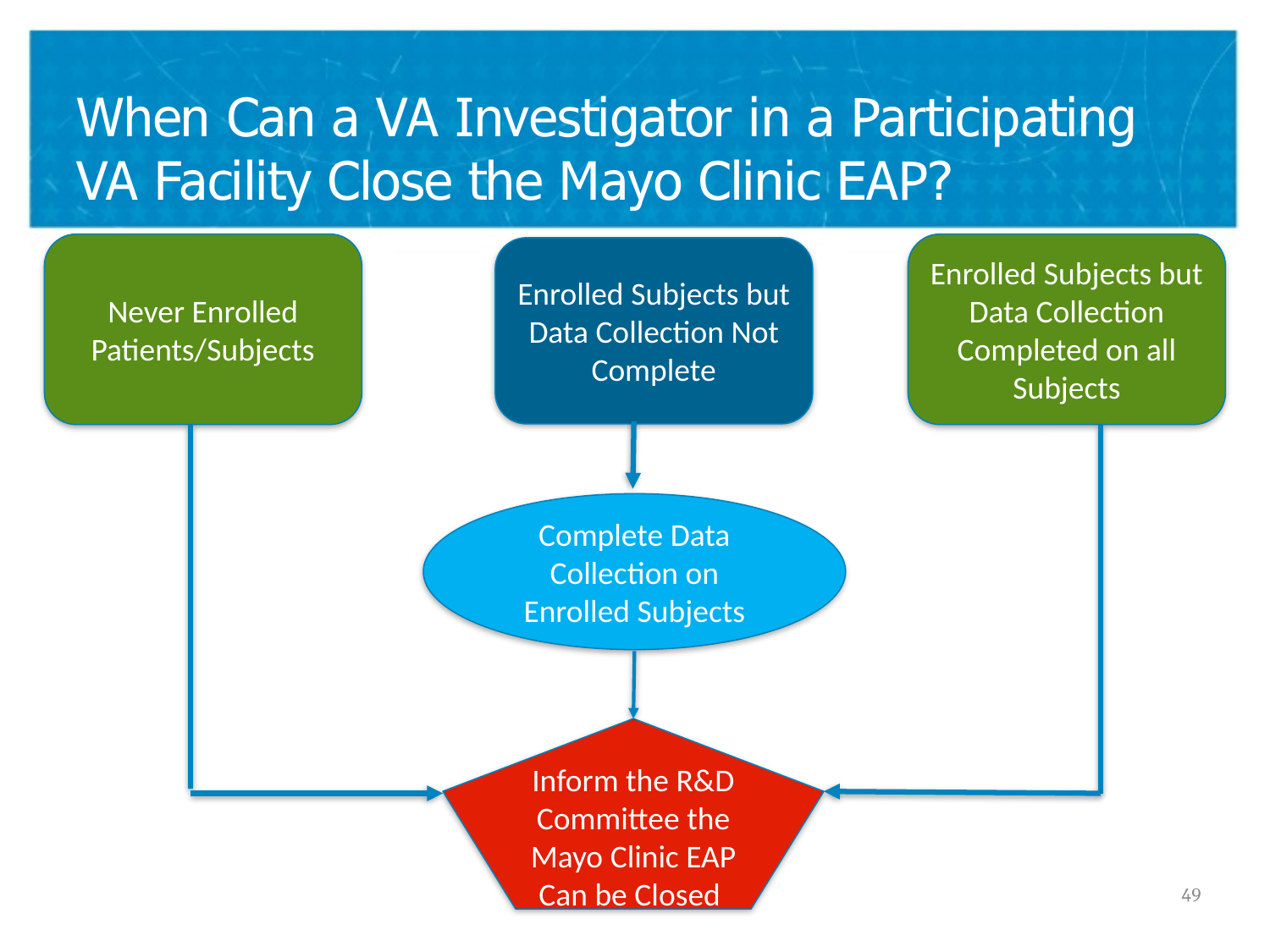

# When Can a VA Investigator in a Participating VA Facility Close the Mayo Clinic EAP?
Never Enrolled Patients/Subjects
Enrolled Subjects but Data Collection Completed on all Subjects
Enrolled Subjects but Data Collection Not Complete

Complete Data Collection on Enrolled Subjects
Inform the R&D Committee the Mayo Clinic EAP Can be Closed